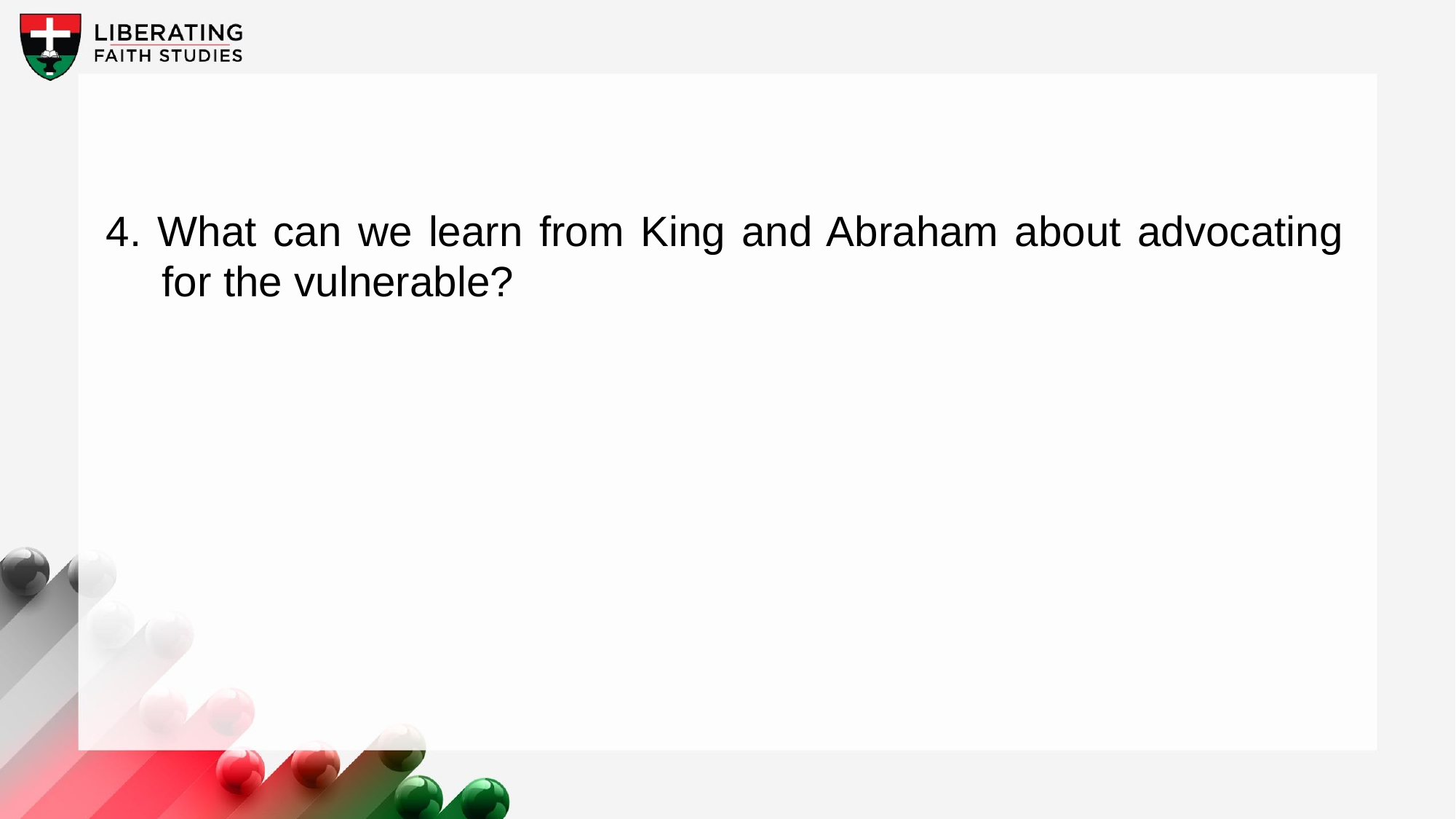

4. What can we learn from King and Abraham about advocating for the vulnerable?